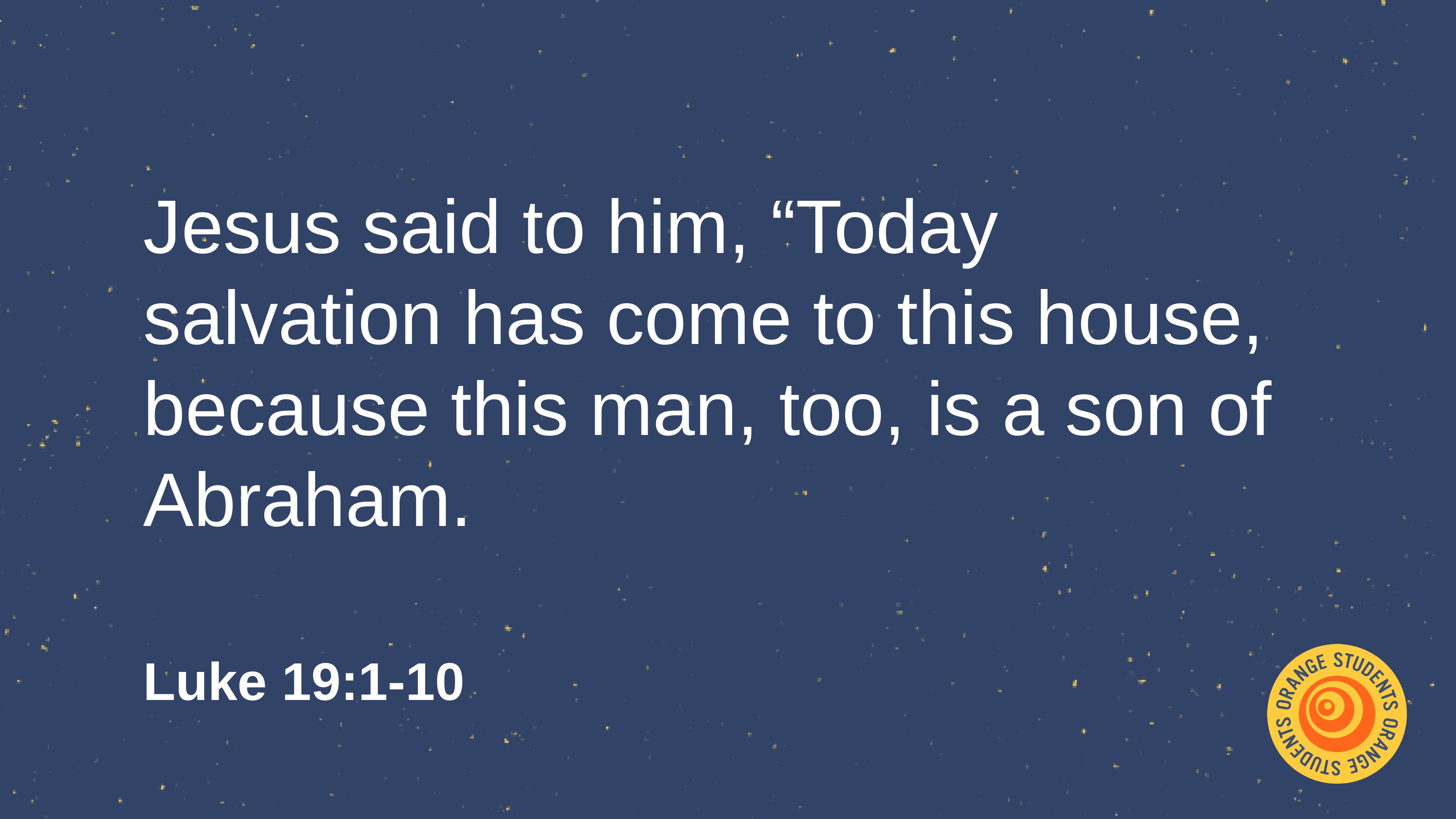

Jesus said to him, “Today salvation has come to this house, because this man, too, is a son of Abraham.
Luke 19:1-10